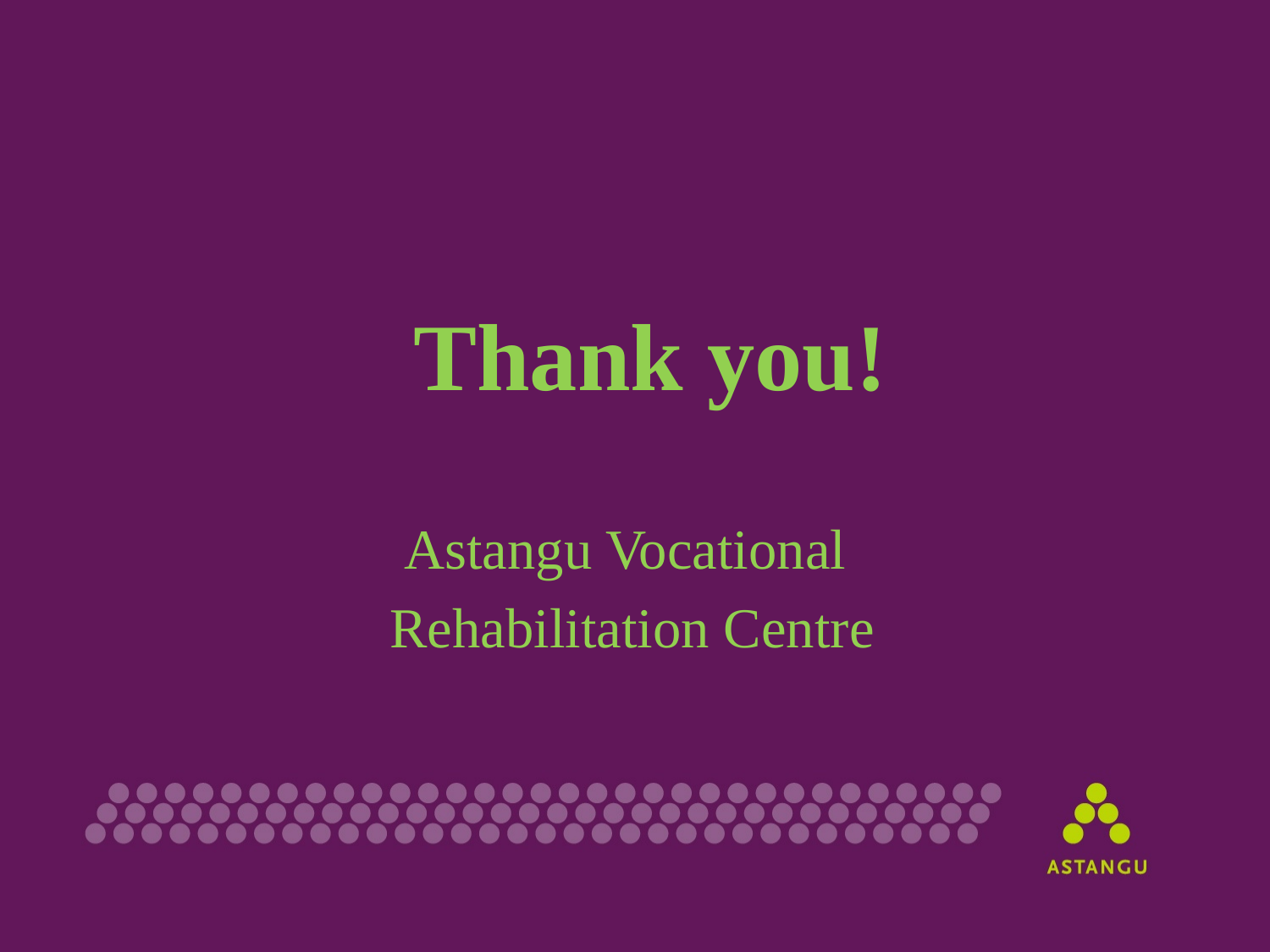

# Thank you!
Astangu Vocational
Rehabilitation Centre